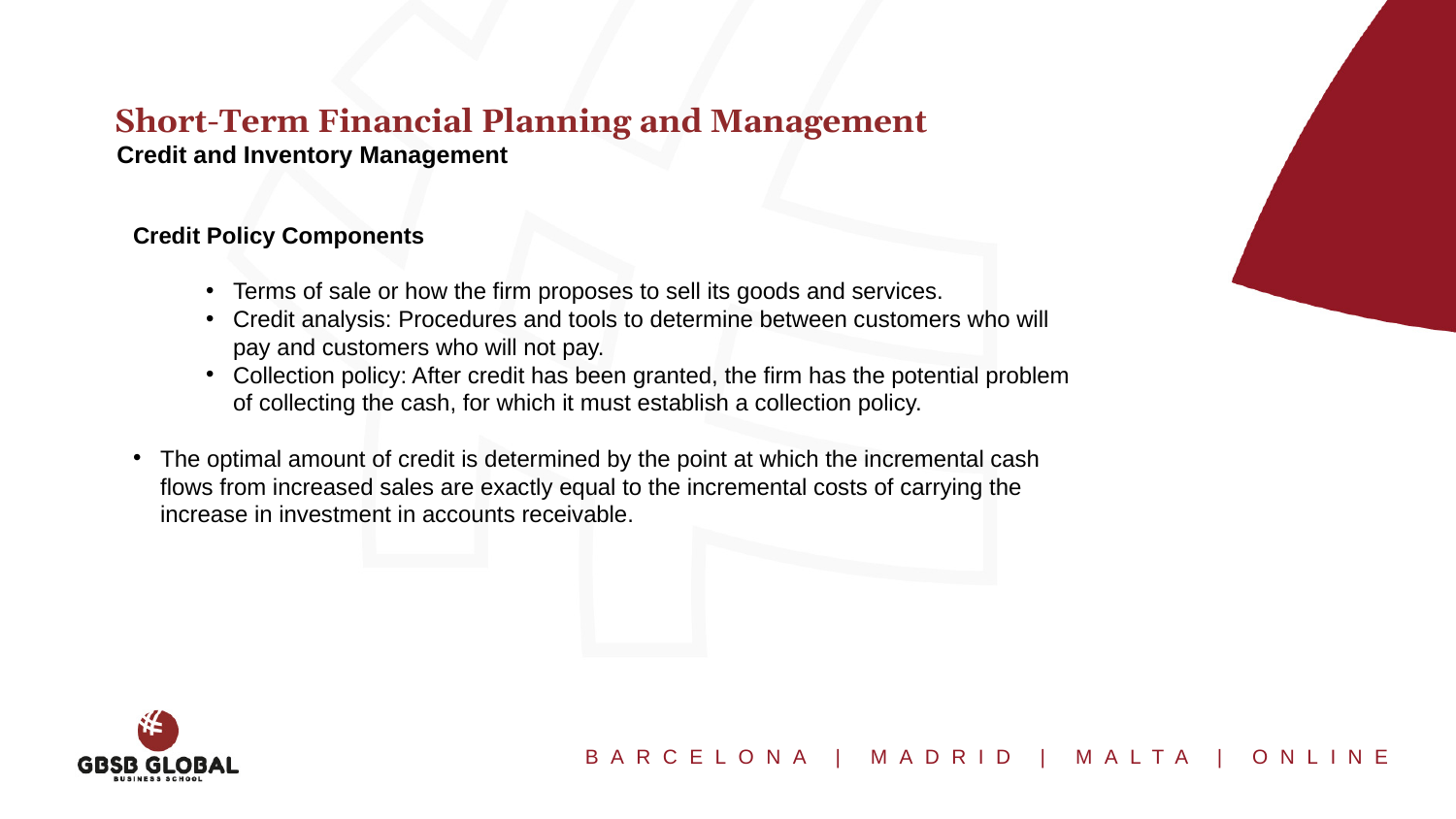

Short-Term Financial Planning and Management
Credit and Inventory Management
Credit Policy Components

Terms of sale or how the firm proposes to sell its goods and services.
Credit analysis: Procedures and tools to determine between customers who will pay and customers who will not pay.
Collection policy: After credit has been granted, the firm has the potential problem of collecting the cash, for which it must establish a collection policy.

The optimal amount of credit is determined by the point at which the incremental cash flows from increased sales are exactly equal to the incremental costs of carrying the increase in investment in accounts receivable.